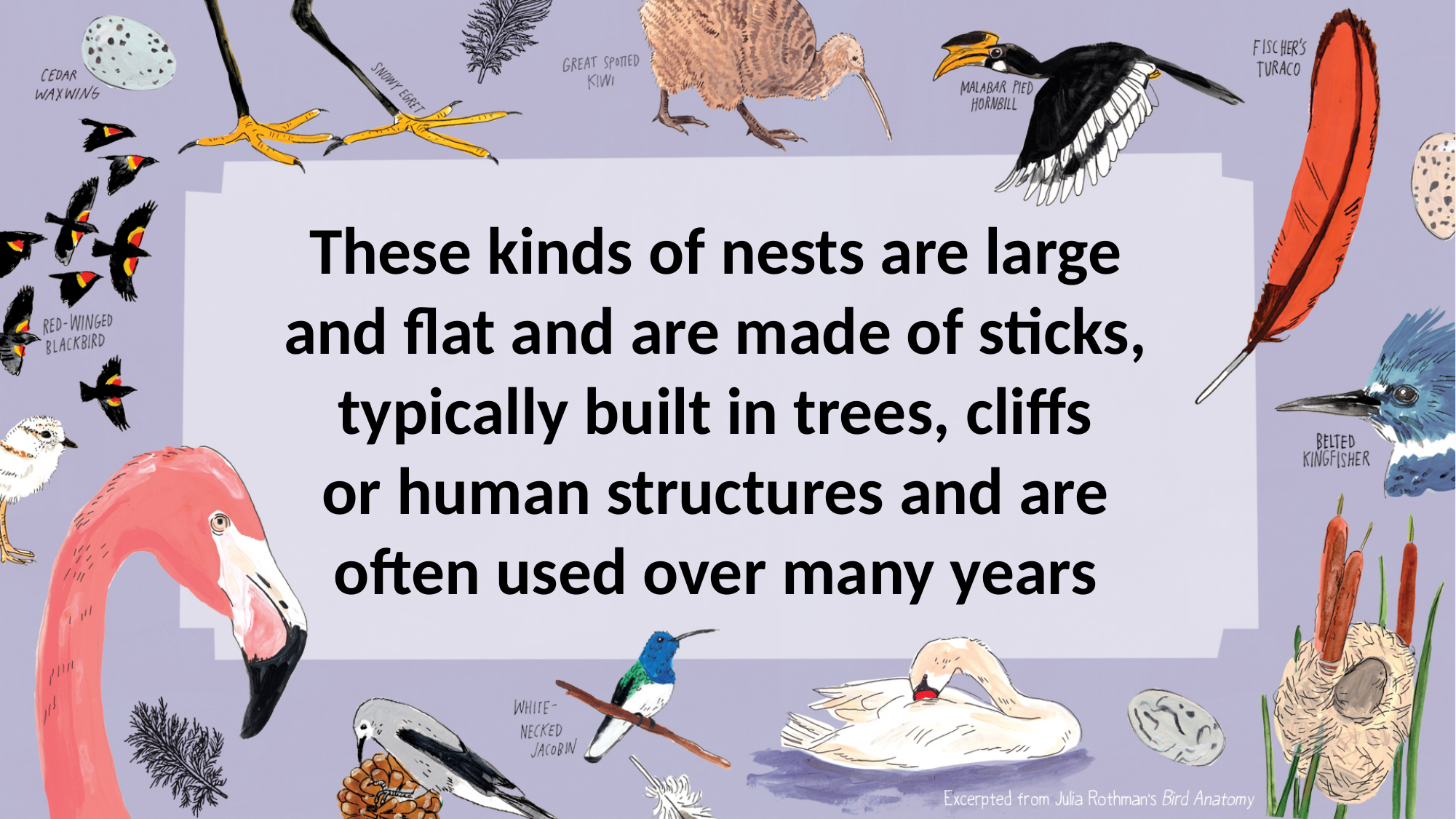

These kinds of nests are large and flat and are made of sticks, typically built in trees, cliffs
or human structures and are often used over many years